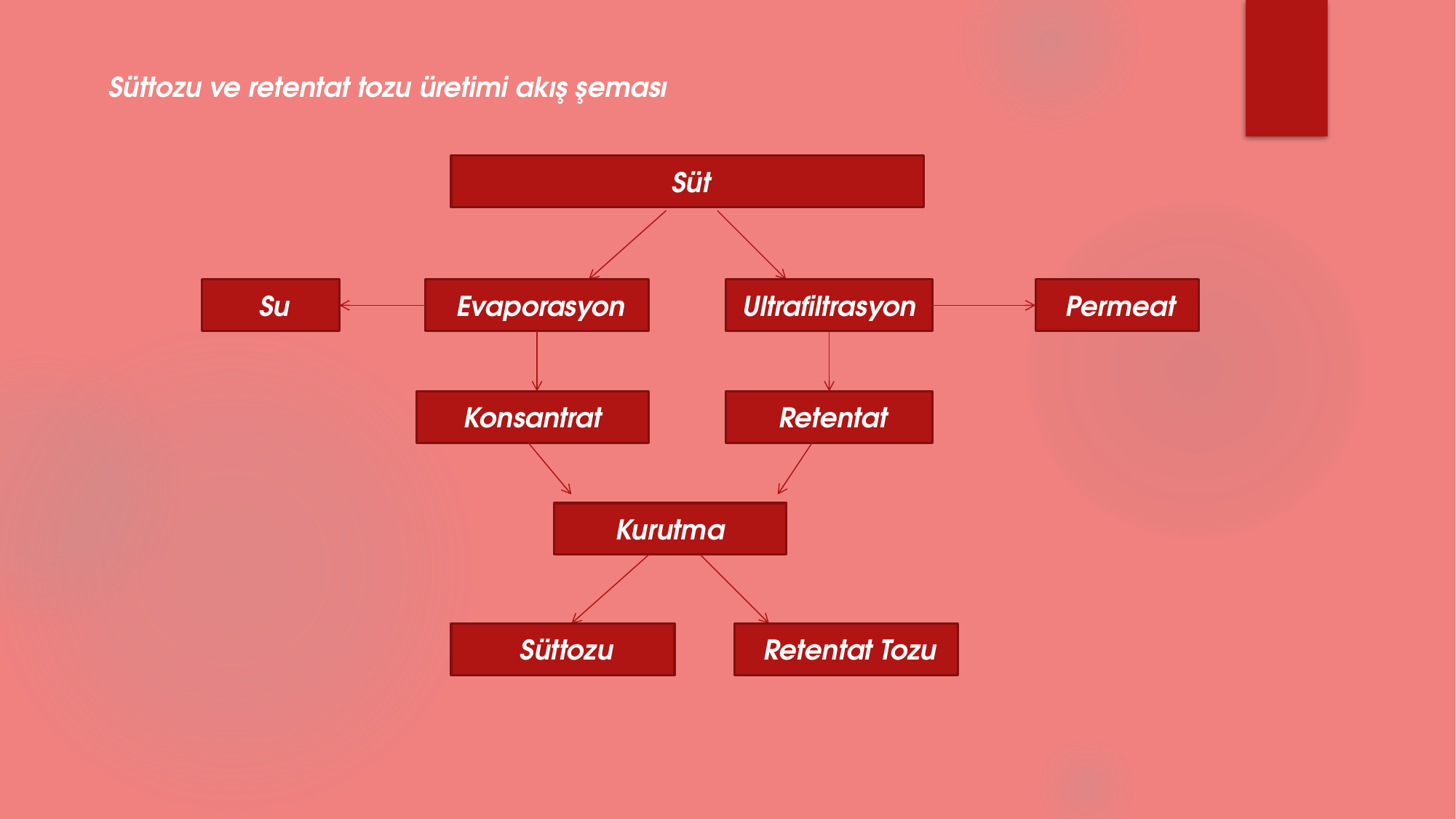

Süttozu ve retentat tozu üretimi akış şeması
 Süt
 Su
 Evaporasyon
Ultrafiltrasyon
 Permeat
 Konsantrat
 Retentat
 Kurutma
 Süttozu
 Retentat Tozu